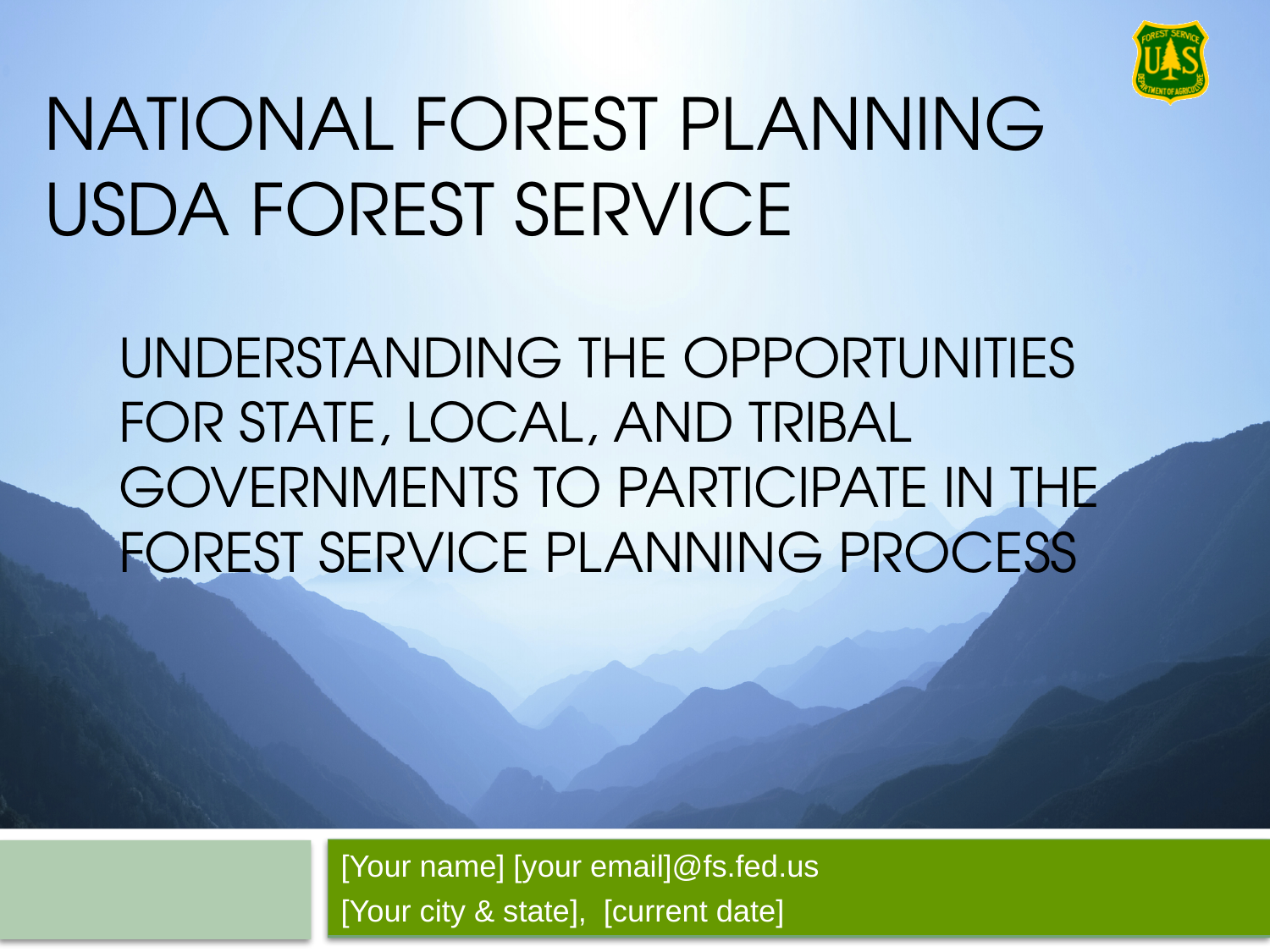

# NATIONAL FOREST Planning USDA Forest Service
Understanding the opportunities for state, local, and tribal governments to participate in the forest service planning process

[Your name] [your email]@fs.fed.us
[Your city & state],  [current date]